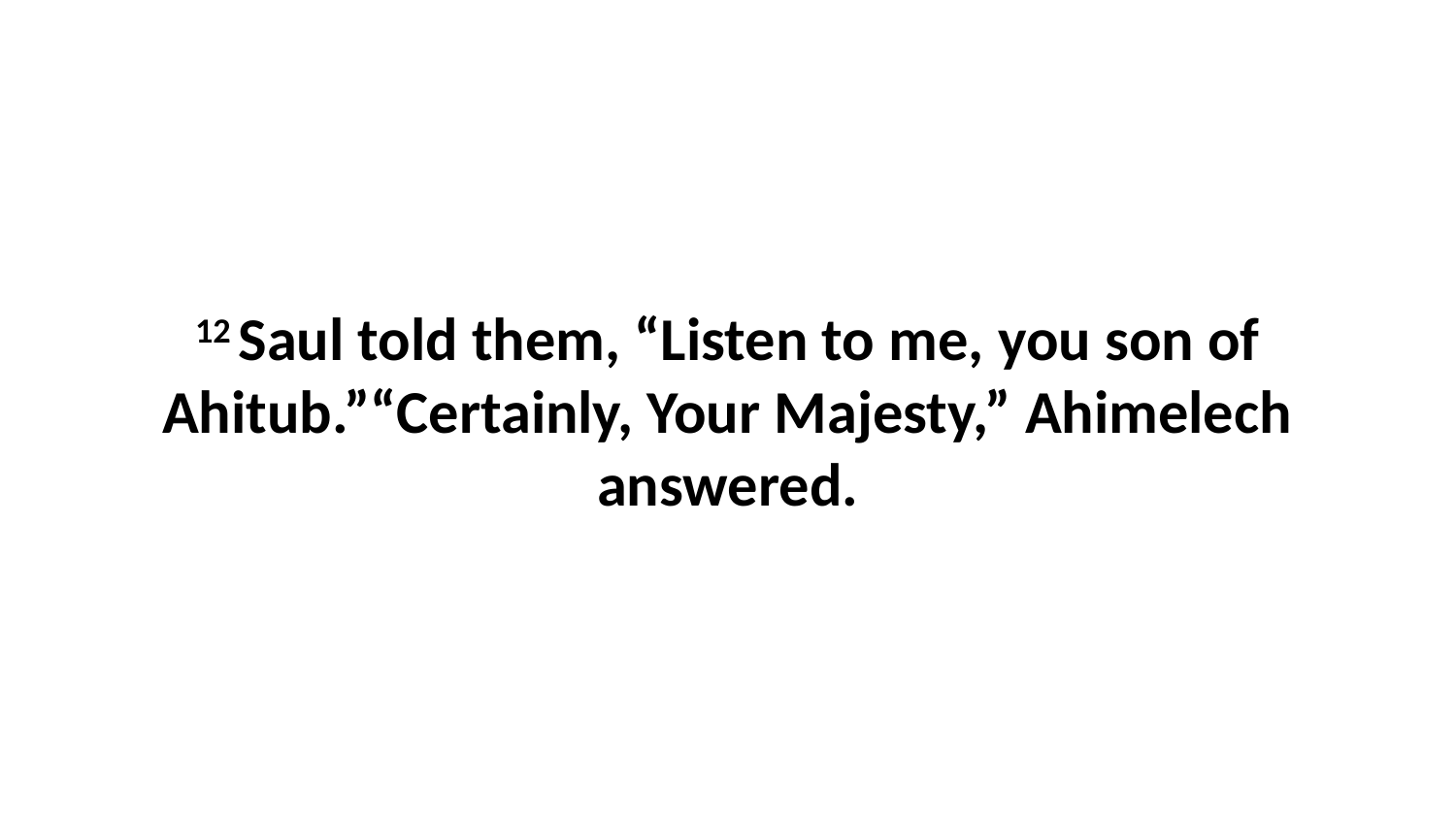

12 Saul told them, “Listen to me, you son of Ahitub.”“Certainly, Your Majesty,” Ahimelech answered.